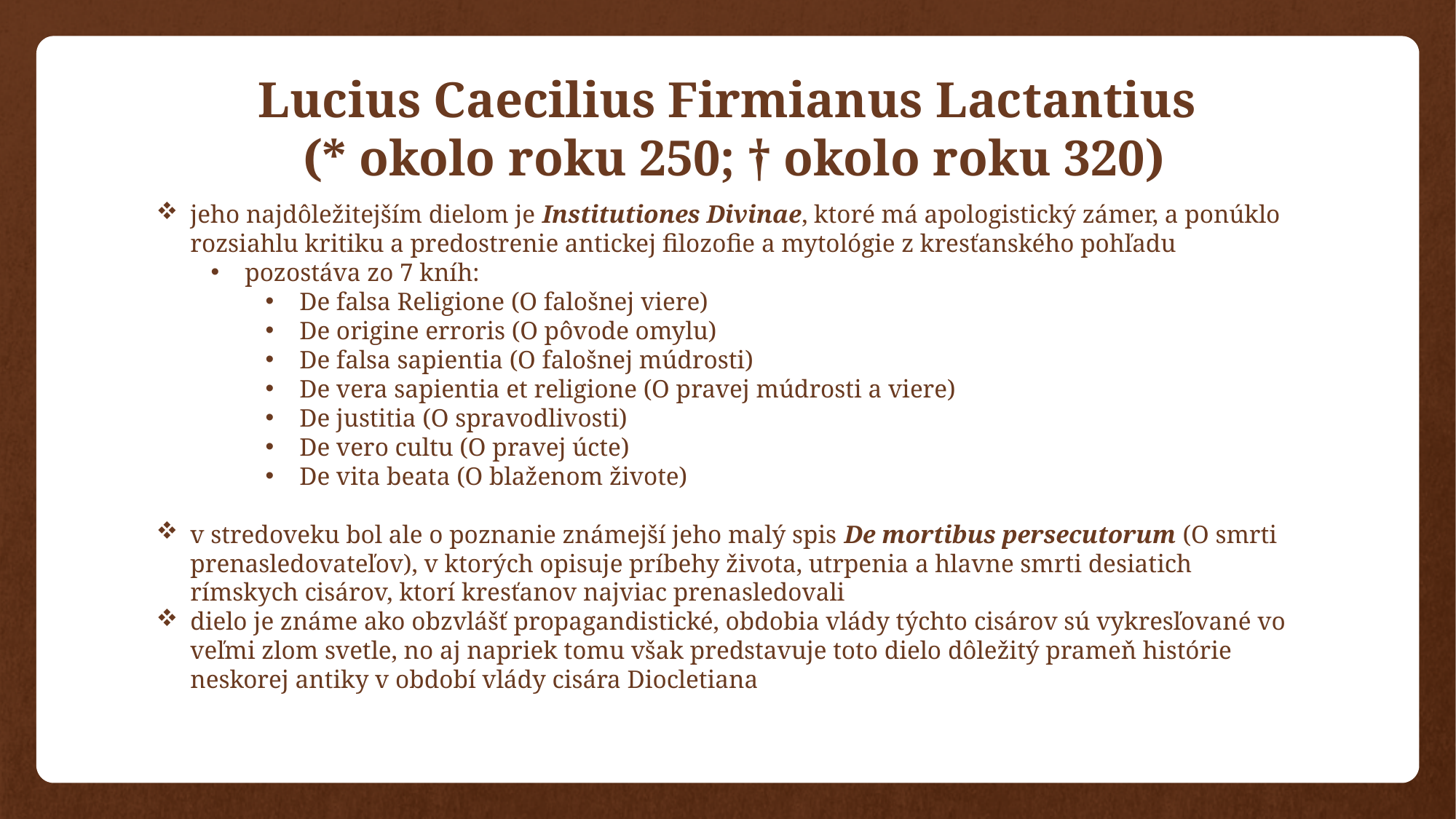

# Lucius Caecilius Firmianus Lactantius (* okolo roku 250; † okolo roku 320)
jeho najdôležitejším dielom je Institutiones Divinae, ktoré má apologistický zámer, a ponúklo rozsiahlu kritiku a predostrenie antickej filozofie a mytológie z kresťanského pohľadu
pozostáva zo 7 kníh:
De falsa Religione (O falošnej viere)
De origine erroris (O pôvode omylu)
De falsa sapientia (O falošnej múdrosti)
De vera sapientia et religione (O pravej múdrosti a viere)
De justitia (O spravodlivosti)
De vero cultu (O pravej úcte)
De vita beata (O blaženom živote)

v stredoveku bol ale o poznanie známejší jeho malý spis De mortibus persecutorum (O smrti prenasledovateľov), v ktorých opisuje príbehy života, utrpenia a hlavne smrti desiatich rímskych cisárov, ktorí kresťanov najviac prenasledovali
dielo je známe ako obzvlášť propagandistické, obdobia vlády týchto cisárov sú vykresľované vo veľmi zlom svetle, no aj napriek tomu však predstavuje toto dielo dôležitý prameň histórie neskorej antiky v období vlády cisára Diocletiana